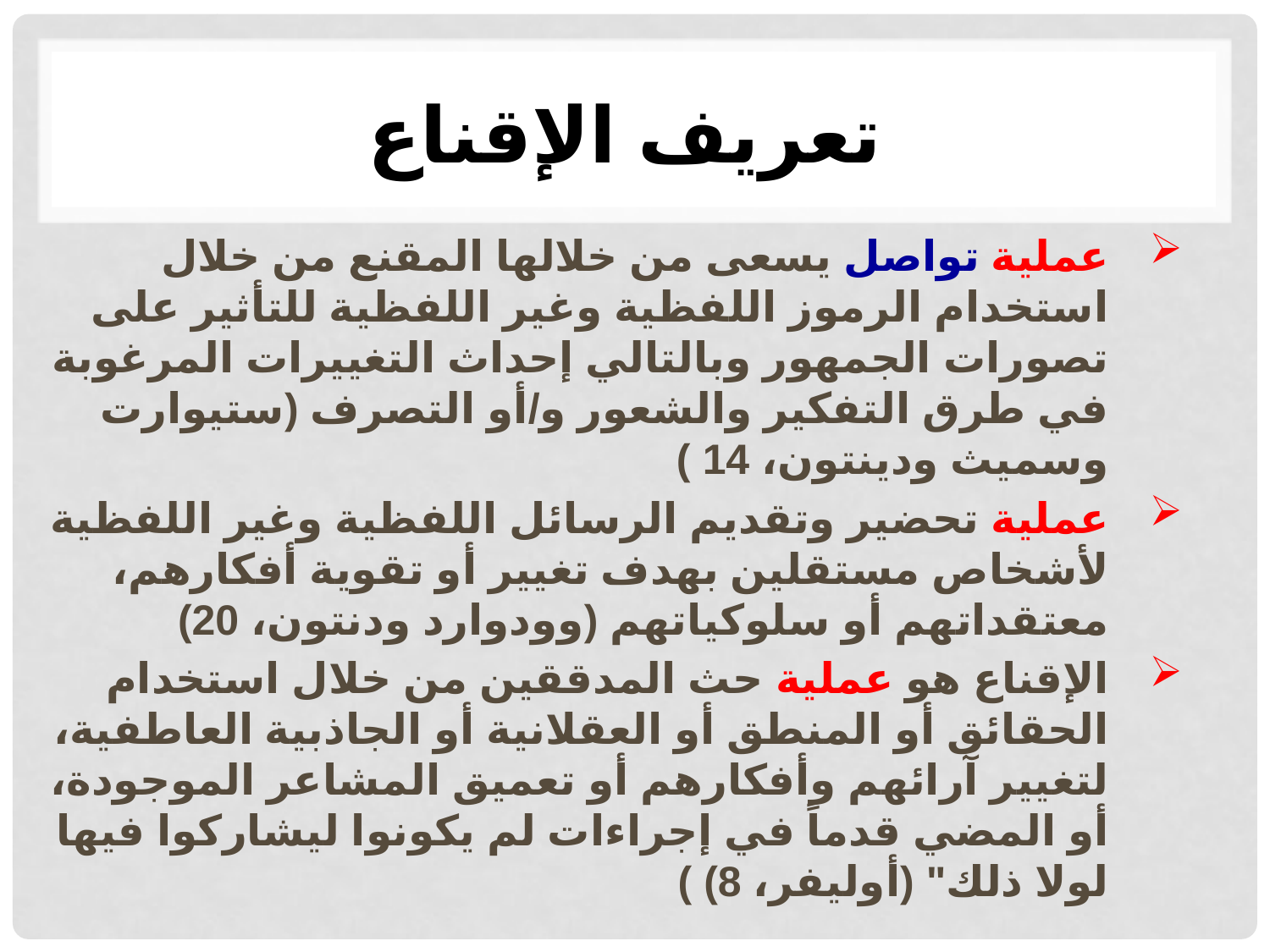

# تعريف الإقناع
عملية تواصل يسعى من خلالها المقنع من خلال استخدام الرموز اللفظية وغير اللفظية للتأثير على تصورات الجمهور وبالتالي إحداث التغييرات المرغوبة في طرق التفكير والشعور و/أو التصرف (ستيوارت وسميث ودينتون، 14 )
عملية تحضير وتقديم الرسائل اللفظية وغير اللفظية لأشخاص مستقلين بهدف تغيير أو تقوية أفكارهم، معتقداتهم أو سلوكياتهم (وودوارد ودنتون، 20)
الإقناع هو عملية حث المدققين من خلال استخدام الحقائق أو المنطق أو العقلانية أو الجاذبية العاطفية، لتغيير آرائهم وأفكارهم أو تعميق المشاعر الموجودة، أو المضي قدماً في إجراءات لم يكونوا ليشاركوا فيها لولا ذلك" (أوليفر، 8) )